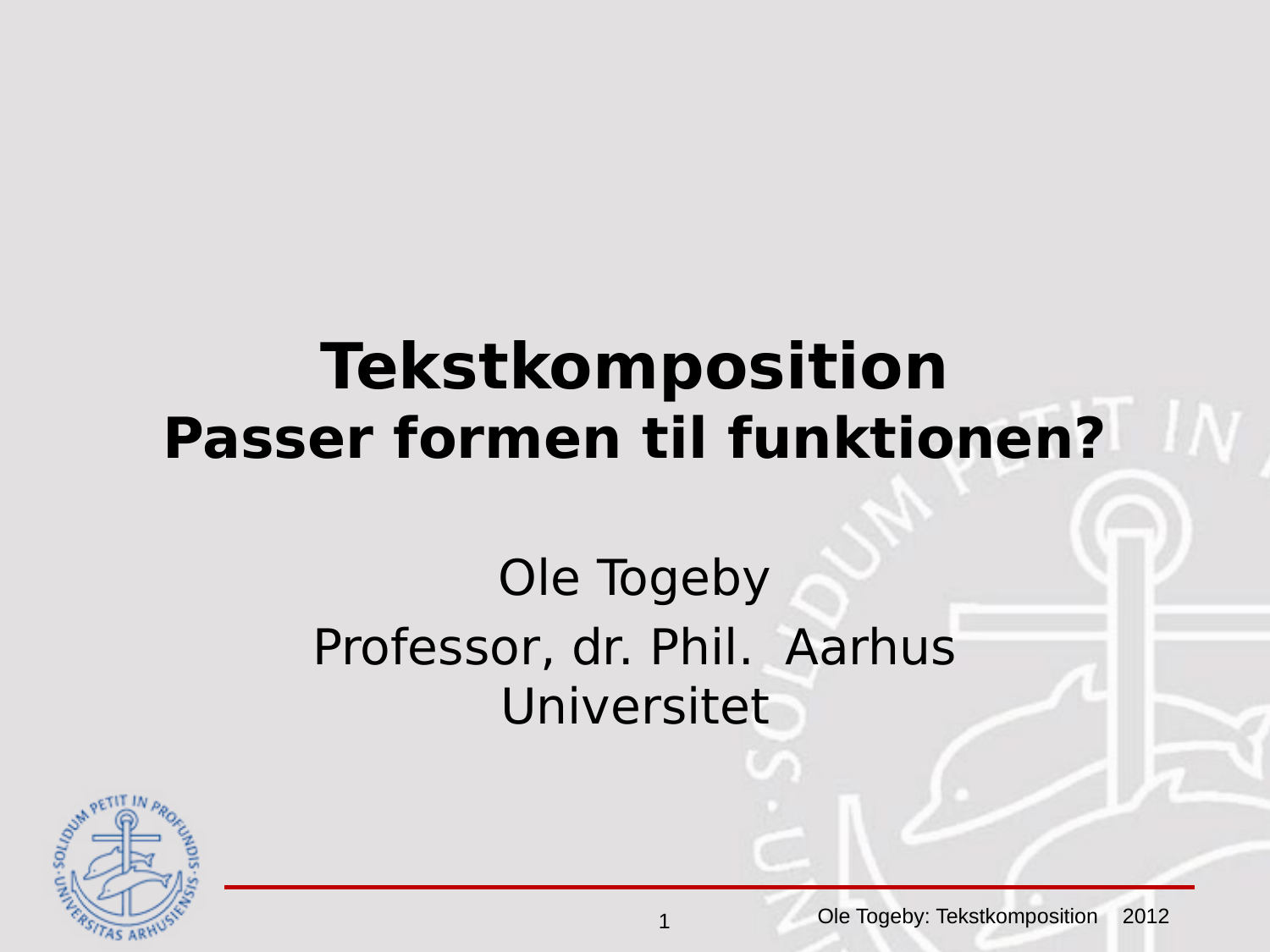

# Tekstkomposition Passer formen til funktionen?
Ole Togeby
Professor, dr. Phil.  Aarhus Universitet